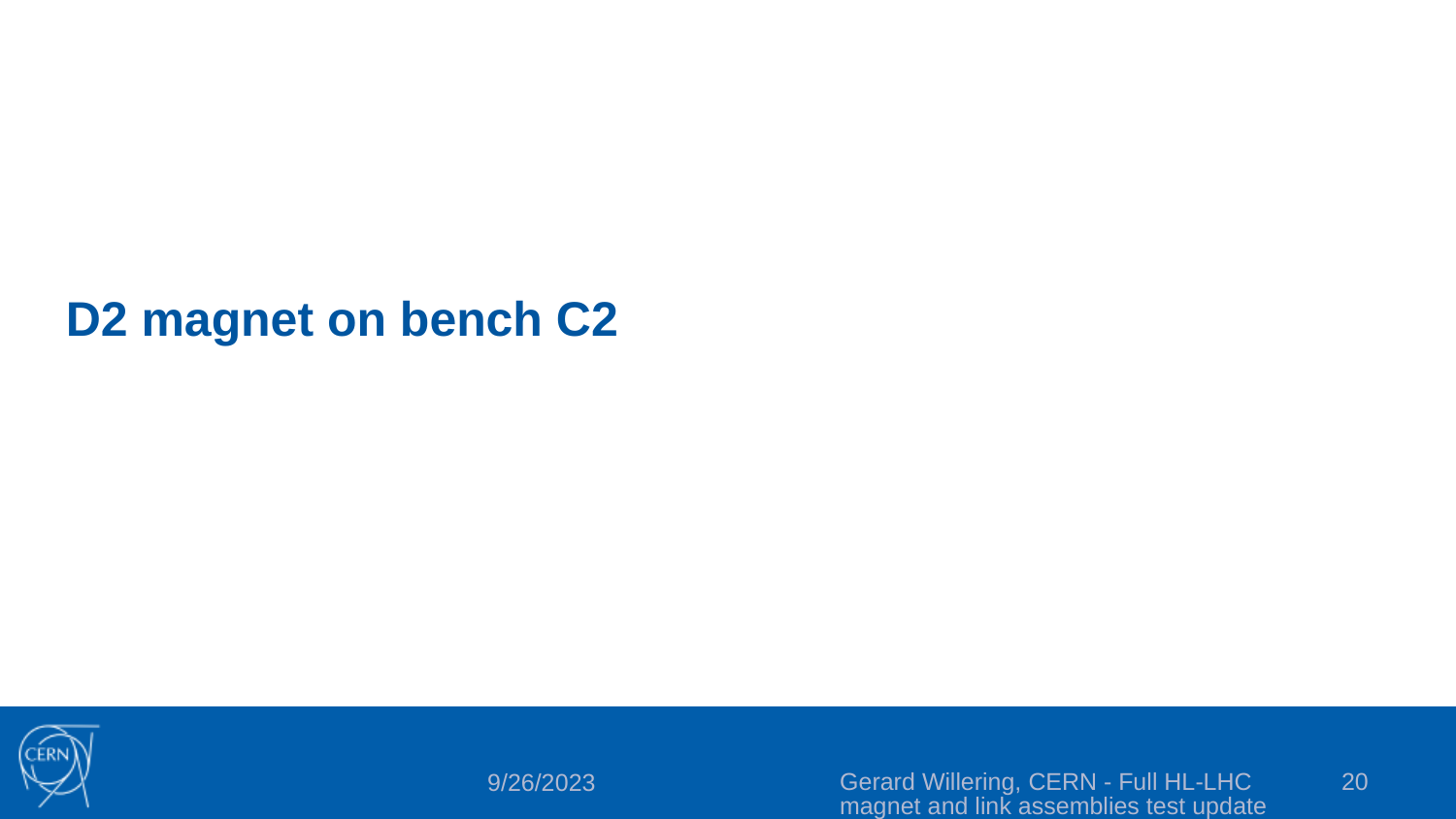

# D2 magnet on bench C2
Gerard Willering, CERN - Full HL-LHC magnet and link assemblies test update
20
9/26/2023